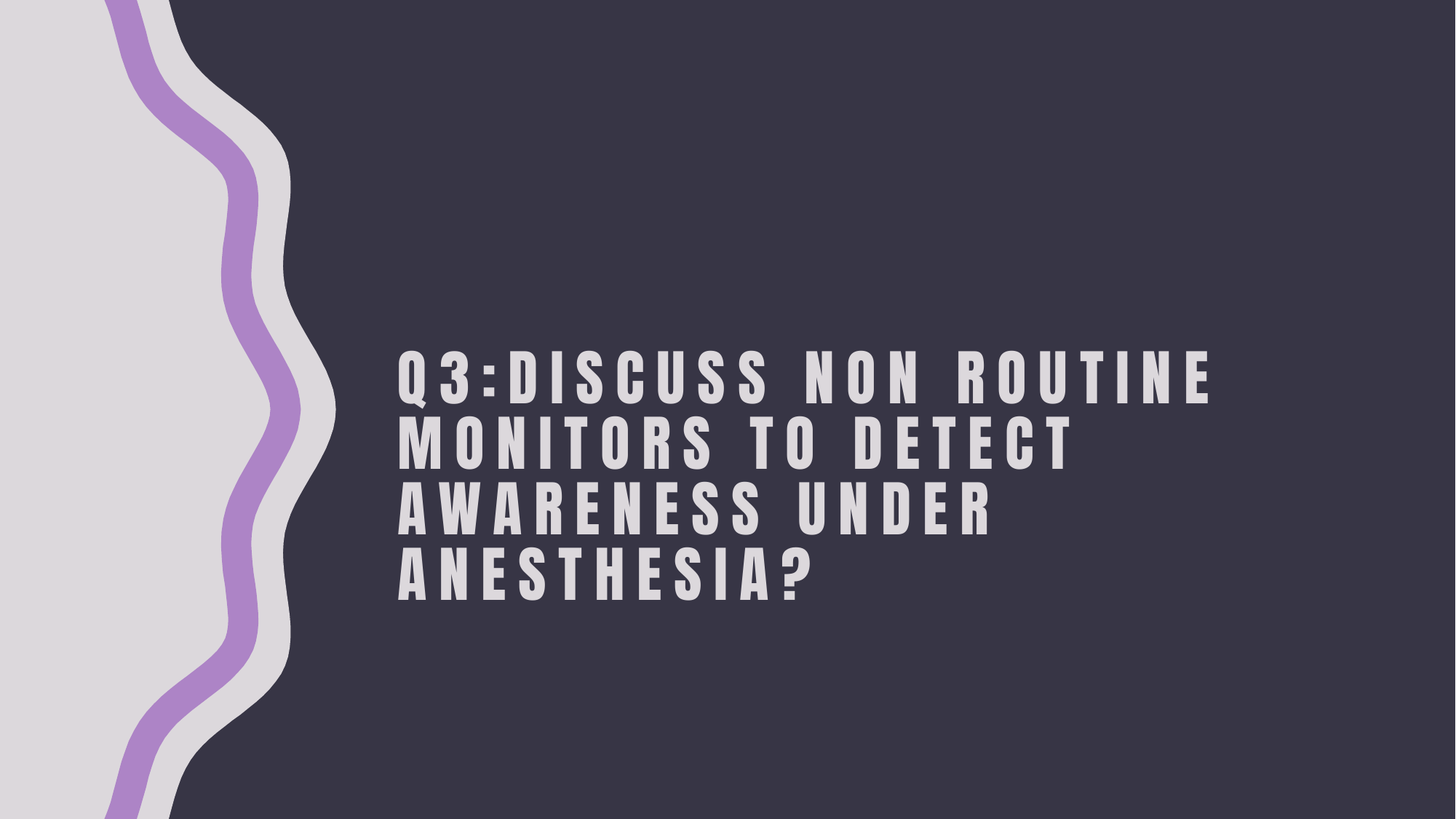

# Q3:Discuss non routine monitors to detect awareness under anesthesia?